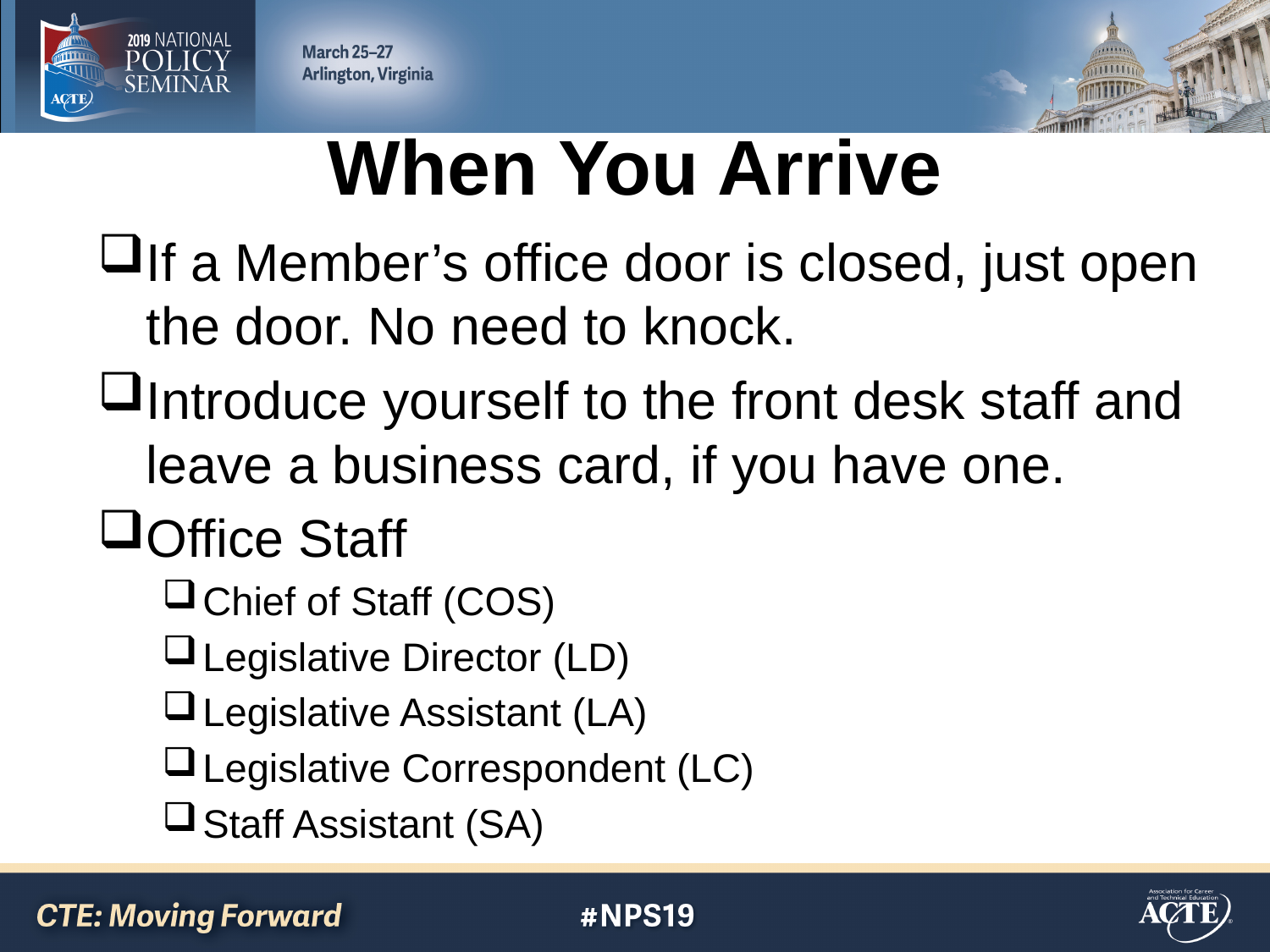

# When You Arrive
If a Member’s office door is closed, just open the door. No need to knock.
Introduce yourself to the front desk staff and leave a business card, if you have one.
Office Staff
Chief of Staff (COS)
Legislative Director (LD)
Legislative Assistant (LA)
Legislative Correspondent (LC)
Staff Assistant (SA)